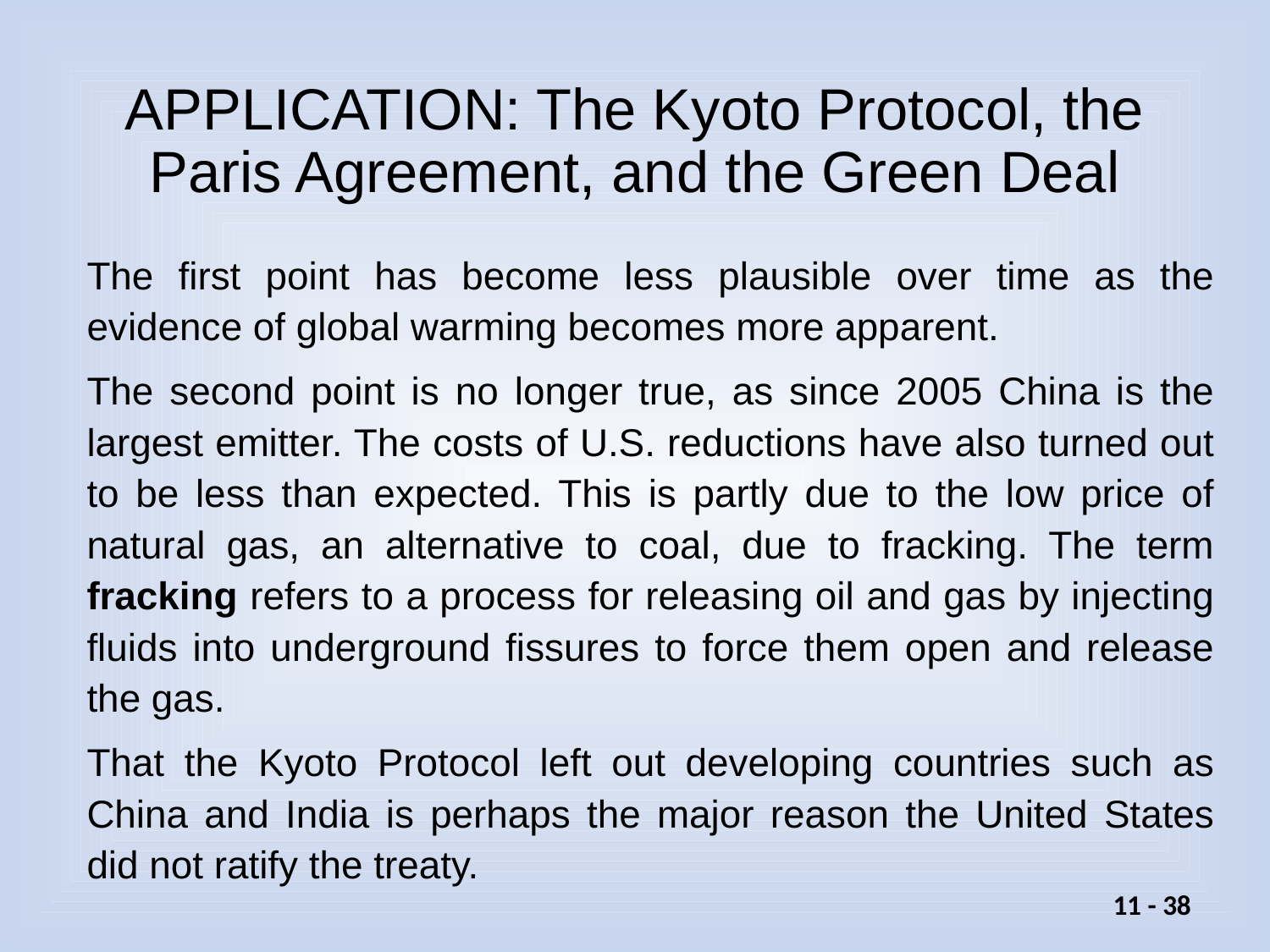

# APPLICATION: The Kyoto Protocol, the Paris Agreement, and the Green Deal
The first point has become less plausible over time as the evidence of global warming becomes more apparent.
The second point is no longer true, as since 2005 China is the largest emitter. The costs of U.S. reductions have also turned out to be less than expected. This is partly due to the low price of natural gas, an alternative to coal, due to fracking. The term fracking refers to a process for releasing oil and gas by injecting fluids into underground fissures to force them open and release the gas.
That the Kyoto Protocol left out developing countries such as China and India is perhaps the major reason the United States did not ratify the treaty.